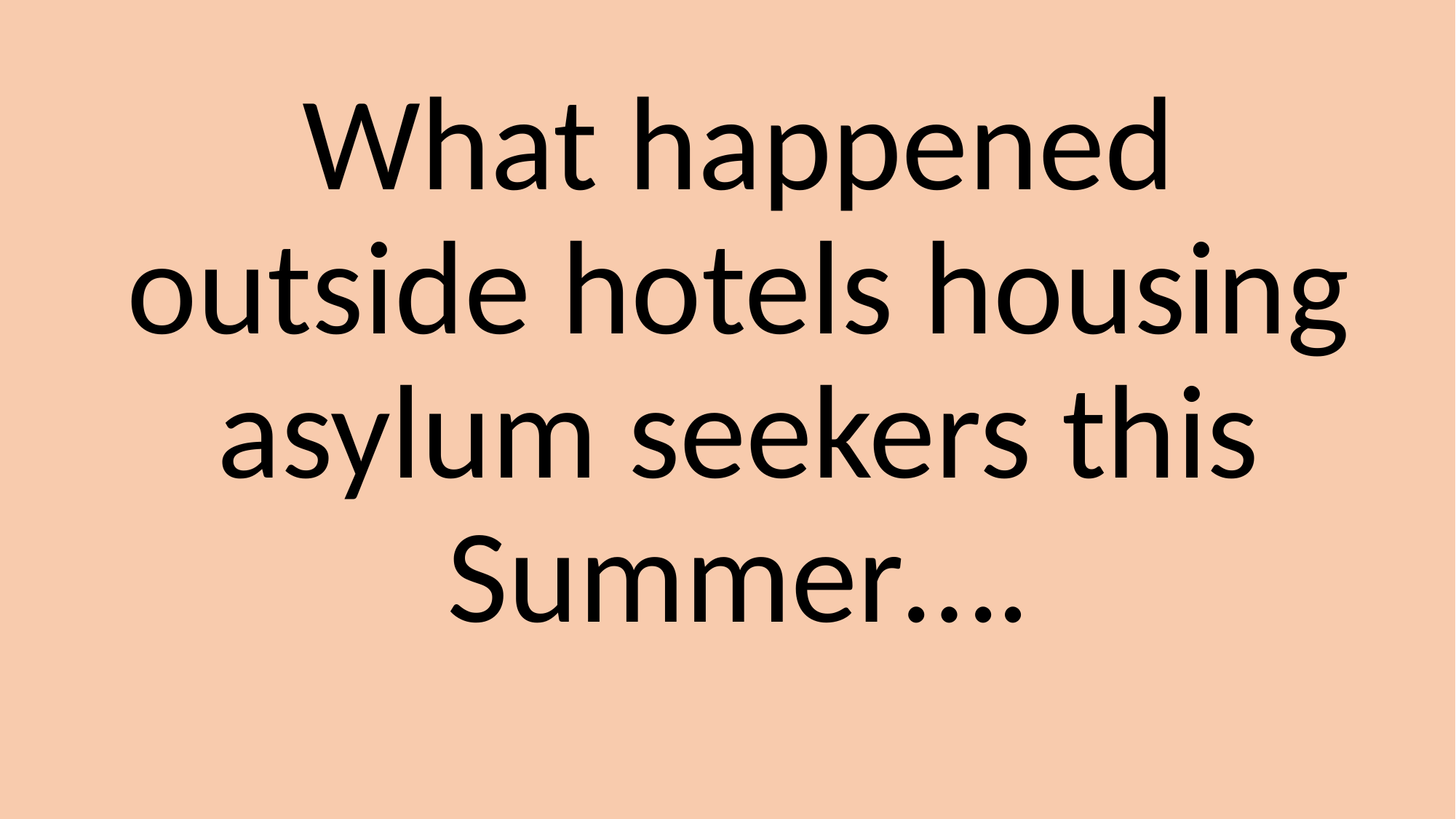

# What happened outside hotels housing asylum seekers this Summer….